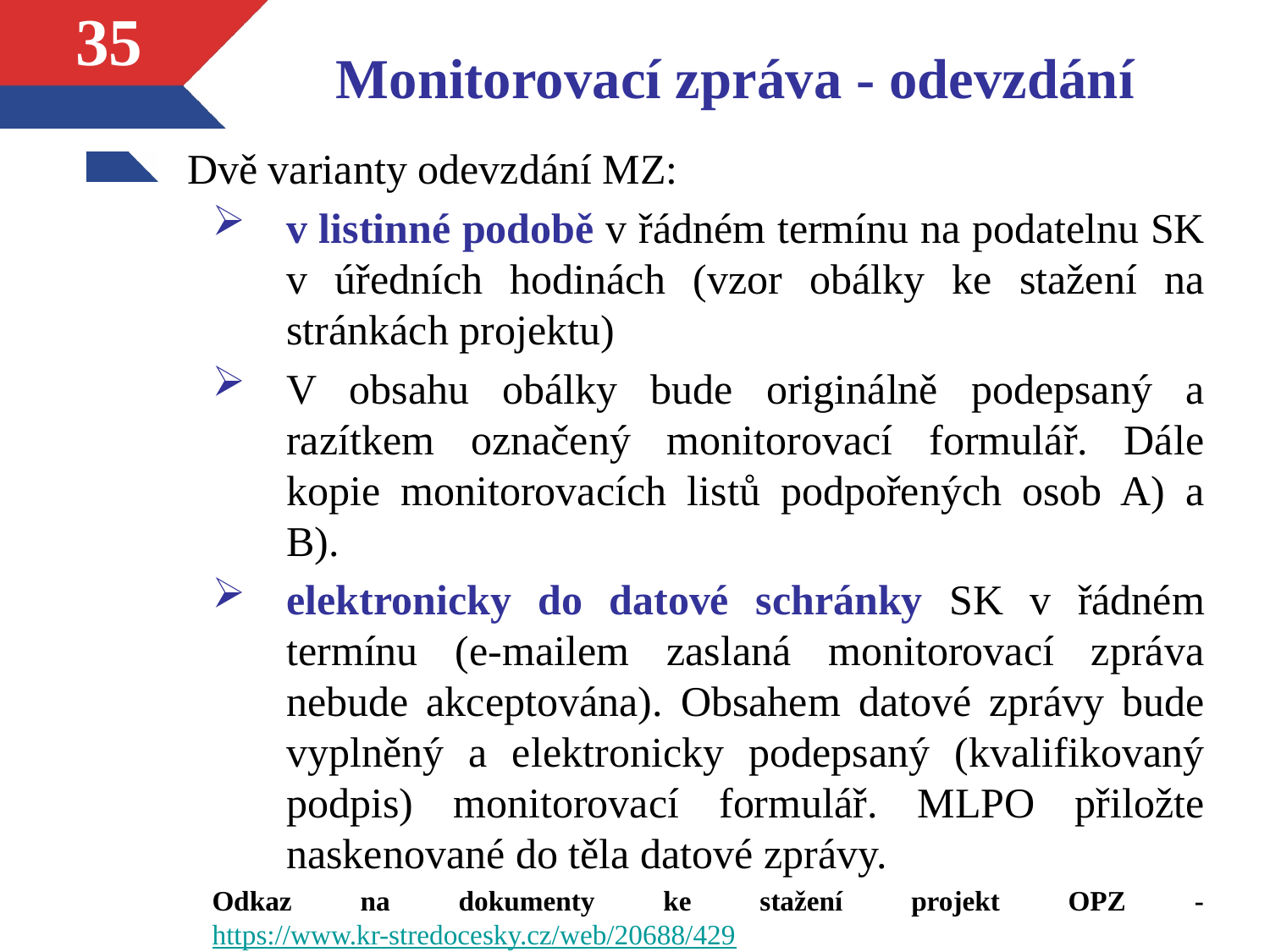

35
# Monitorovací zpráva - odevzdání
Dvě varianty odevzdání MZ:
v listinné podobě v řádném termínu na podatelnu SK v úředních hodinách (vzor obálky ke stažení na stránkách projektu)
V obsahu obálky bude originálně podepsaný a razítkem označený monitorovací formulář. Dále kopie monitorovacích listů podpořených osob A) a B).
elektronicky do datové schránky SK v řádném termínu (e-mailem zaslaná monitorovací zpráva nebude akceptována). Obsahem datové zprávy bude vyplněný a elektronicky podepsaný (kvalifikovaný podpis) monitorovací formulář. MLPO přiložte naskenované do těla datové zprávy.
Odkaz na dokumenty ke stažení projekt OPZ - https://www.kr-stredocesky.cz/web/20688/429